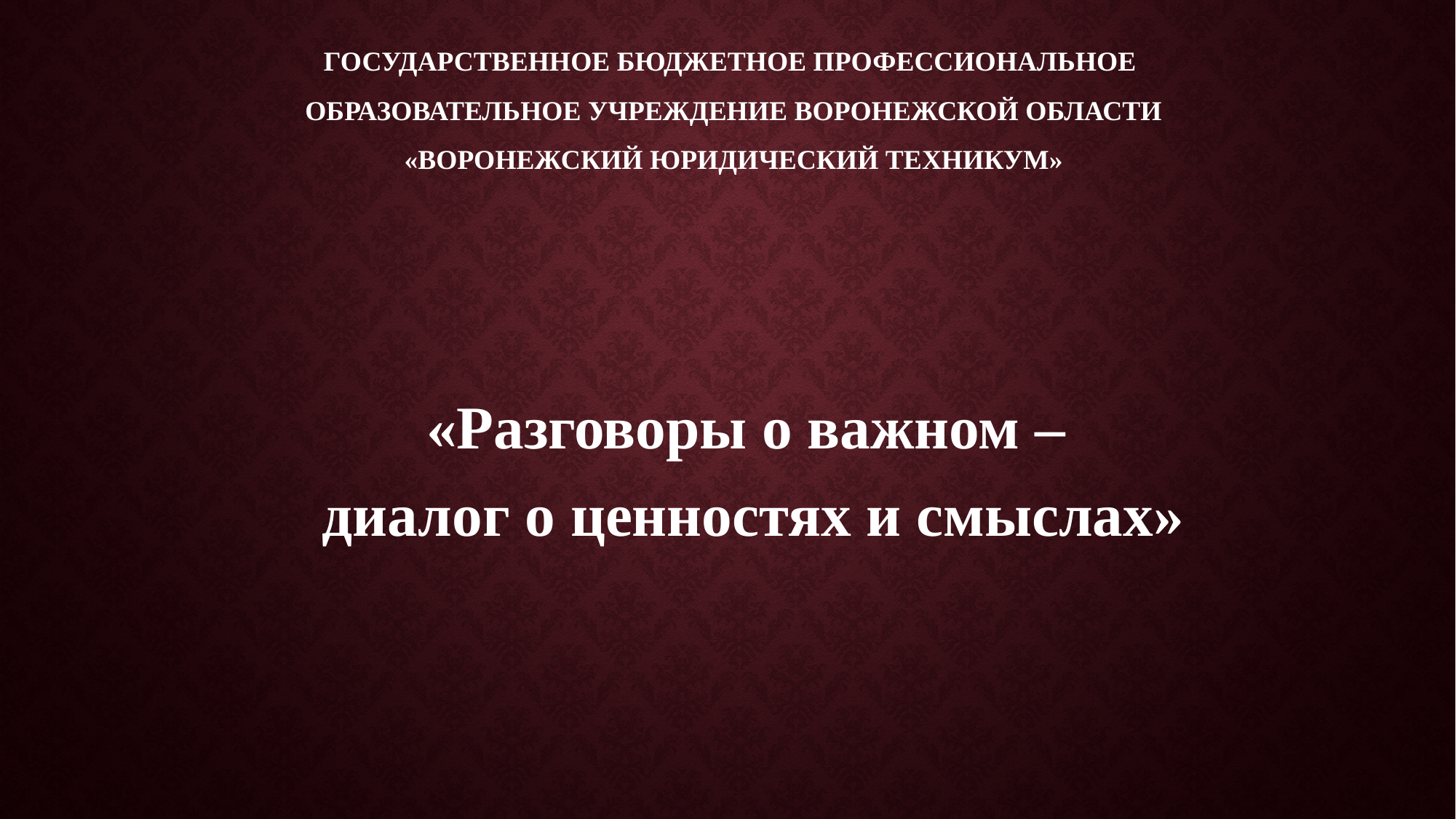

# Государственное бюджетное профессиональное образовательное учреждение Воронежской области «Воронежский юридический техникум»

«Разговоры о важном –
диалог о ценностях и смыслах»